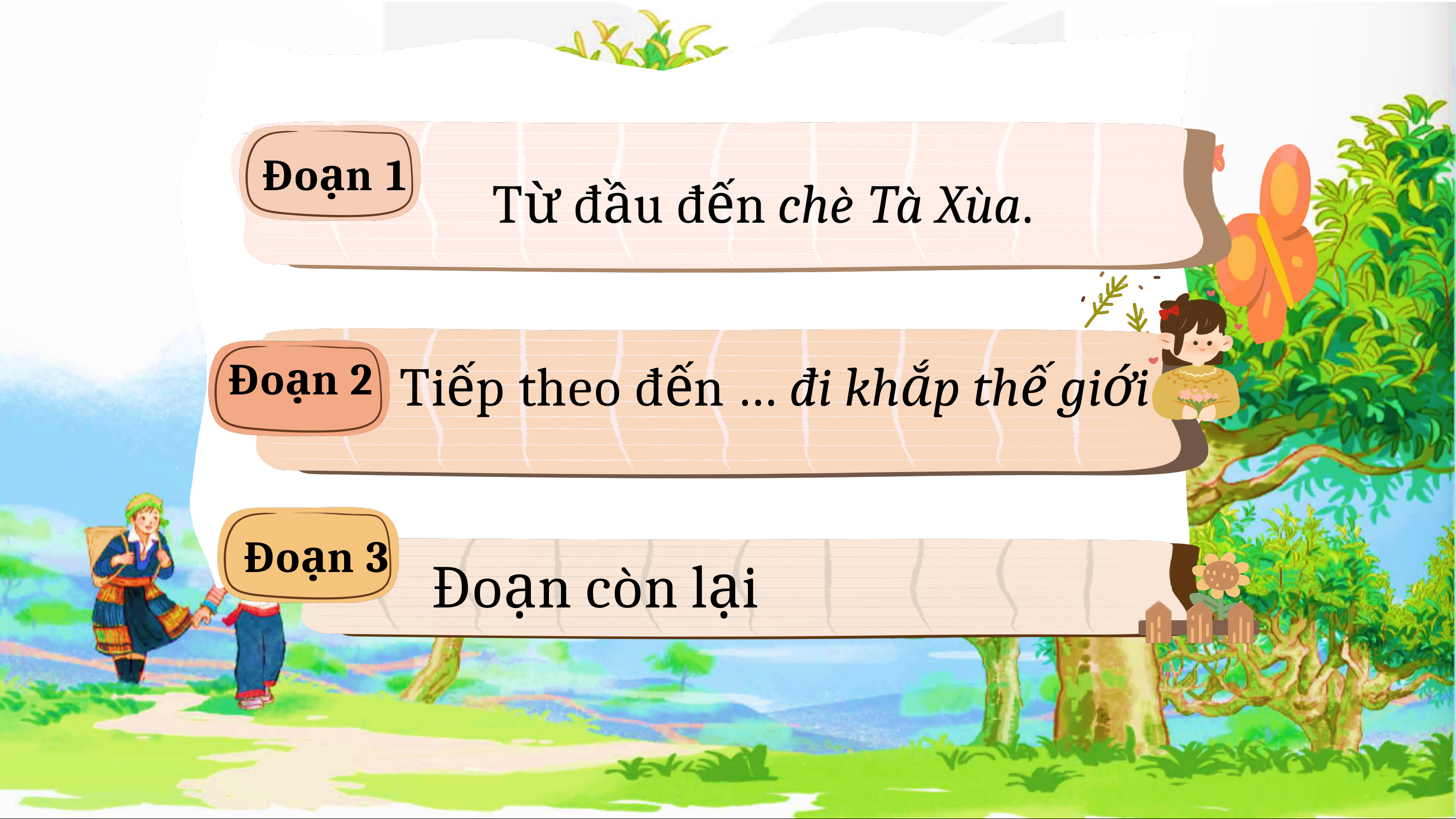

Đoạn 1
Từ đầu đến chè Tà Xùa.

 Đoạn 2
Tiếp theo đến … đi khắp thế giới

 Đoạn 3

Đoạn còn lại